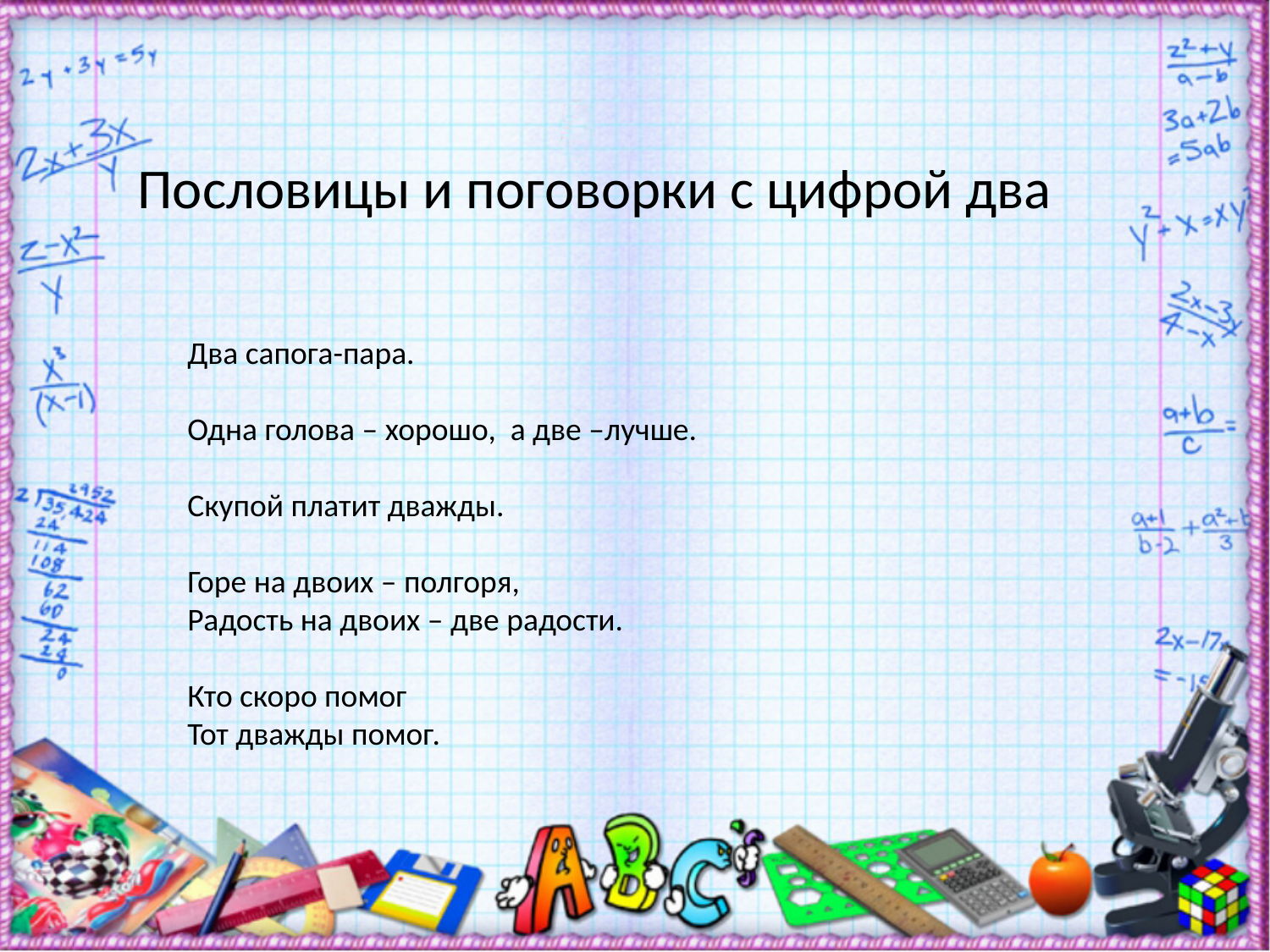

# Пословицы и поговорки с цифрой два
Два сапога-пара.

Одна голова – хорошо,  а две –лучше.

Скупой платит дважды.

Горе на двоих – полгоря,
Радость на двоих – две радости.

Кто скоро помог
Тот дважды помог.